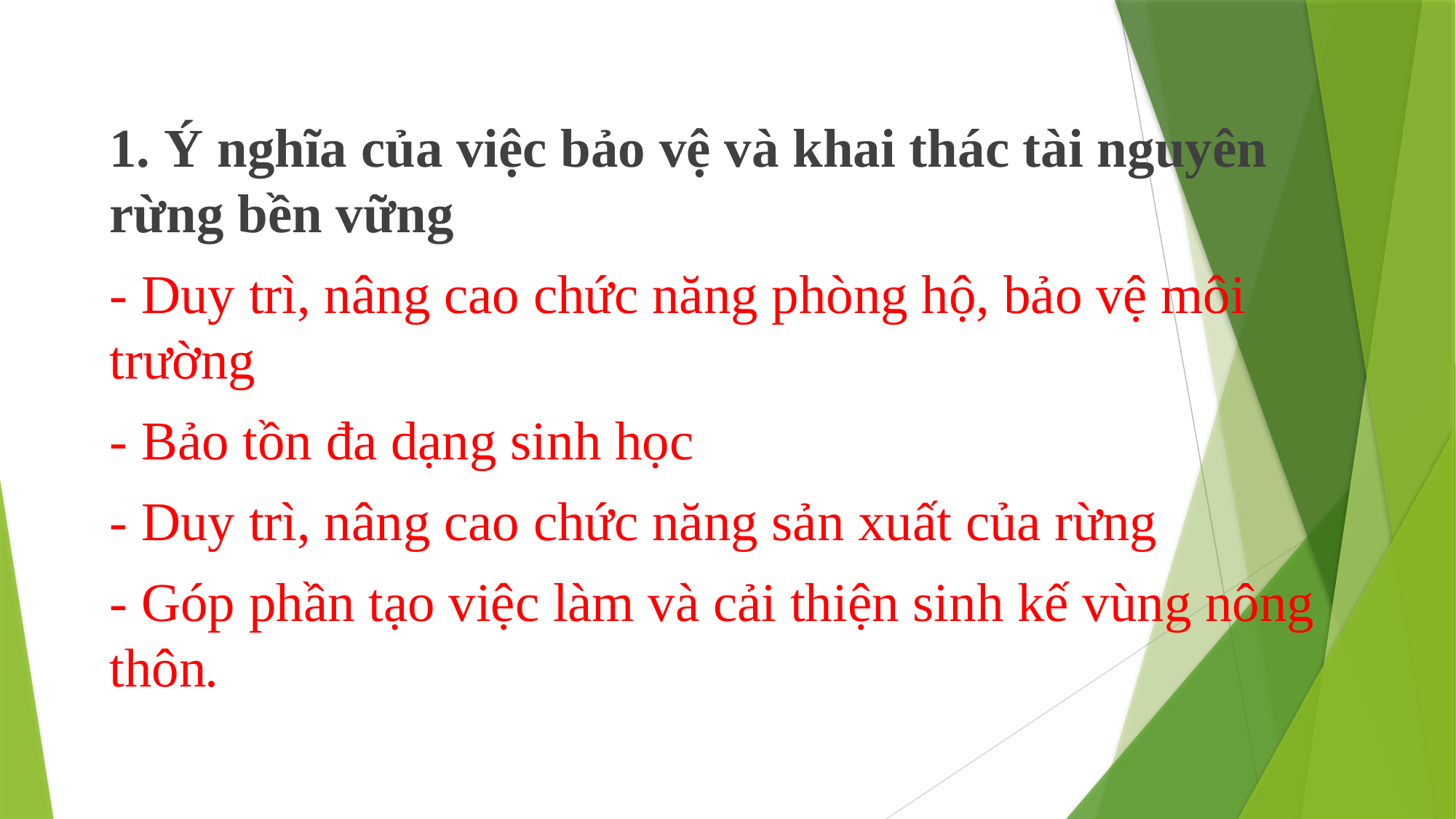

1. Ý nghĩa của việc bảo vệ và khai thác tài nguyên rừng bền vững
- Duy trì, nâng cao chức năng phòng hộ, bảo vệ môi trường
- Bảo tồn đa dạng sinh học
- Duy trì, nâng cao chức năng sản xuất của rừng
- Góp phần tạo việc làm và cải thiện sinh kế vùng nông thôn.